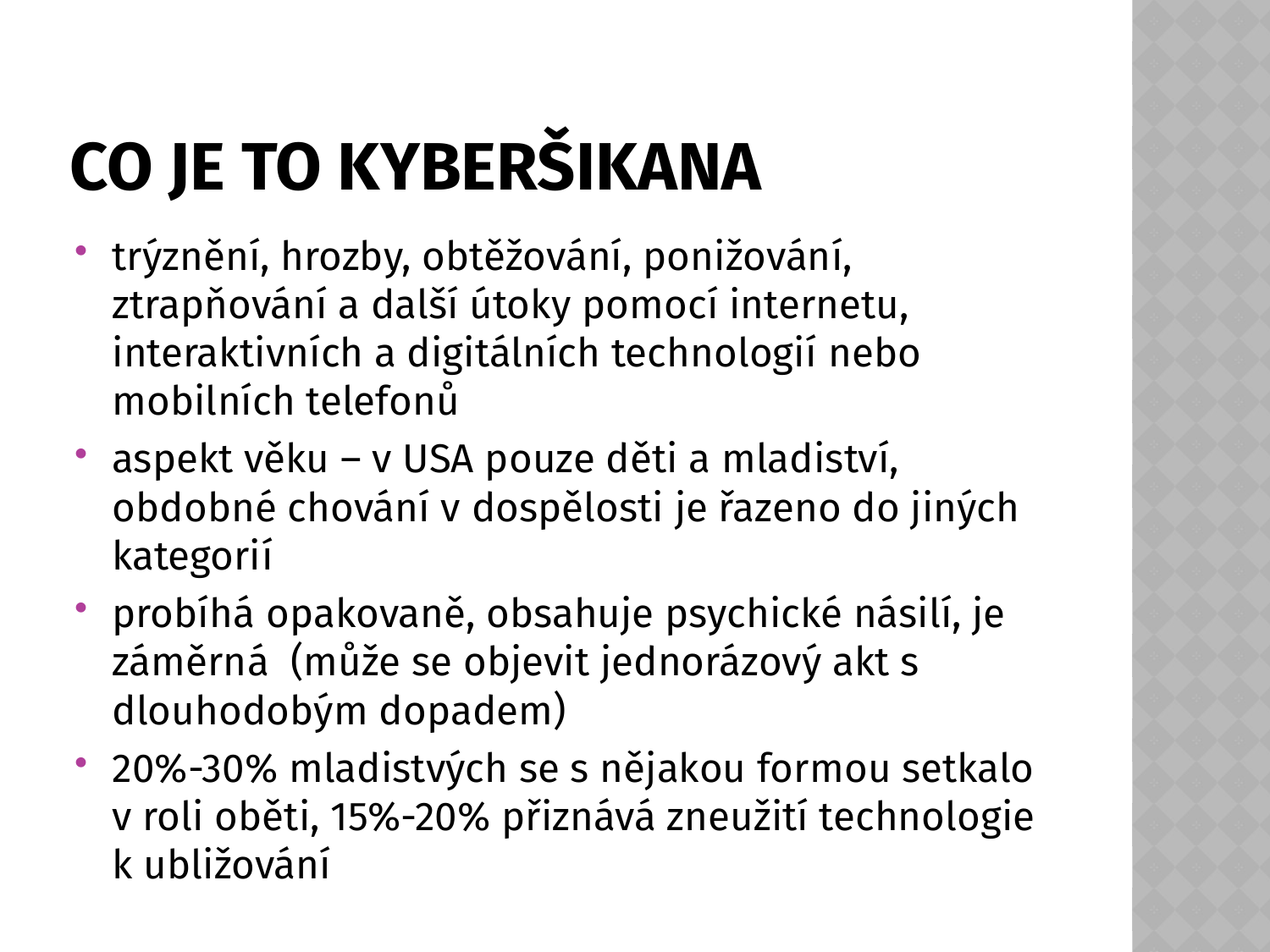

# Co je to kyberšikana
trýznění, hrozby, obtěžování, ponižování, ztrapňování a další útoky pomocí internetu, interaktivních a digitálních technologií nebo mobilních telefonů
aspekt věku – v USA pouze děti a mladiství, obdobné chování v dospělosti je řazeno do jiných kategorií
probíhá opakovaně, obsahuje psychické násilí, je záměrná  (může se objevit jednorázový akt s dlouhodobým dopadem)
20%-30% mladistvých se s nějakou formou setkalo v roli oběti, 15%-20% přiznává zneužití technologie k ubližování